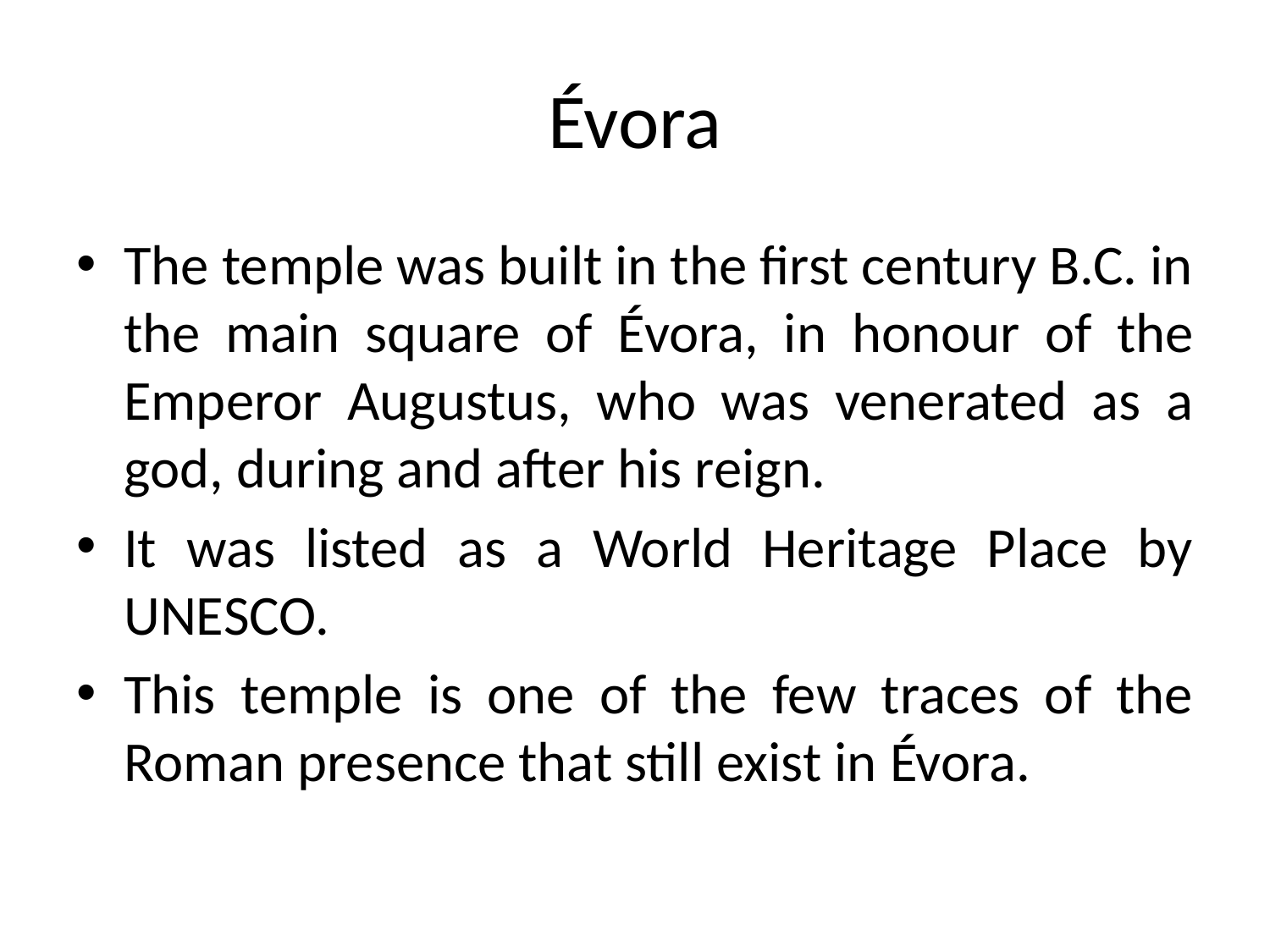

# Évora
The temple was built in the first century B.C. in the main square of Évora, in honour of the Emperor Augustus, who was venerated as a god, during and after his reign.
It was listed as a World Heritage Place by UNESCO.
This temple is one of the few traces of the Roman presence that still exist in Évora.